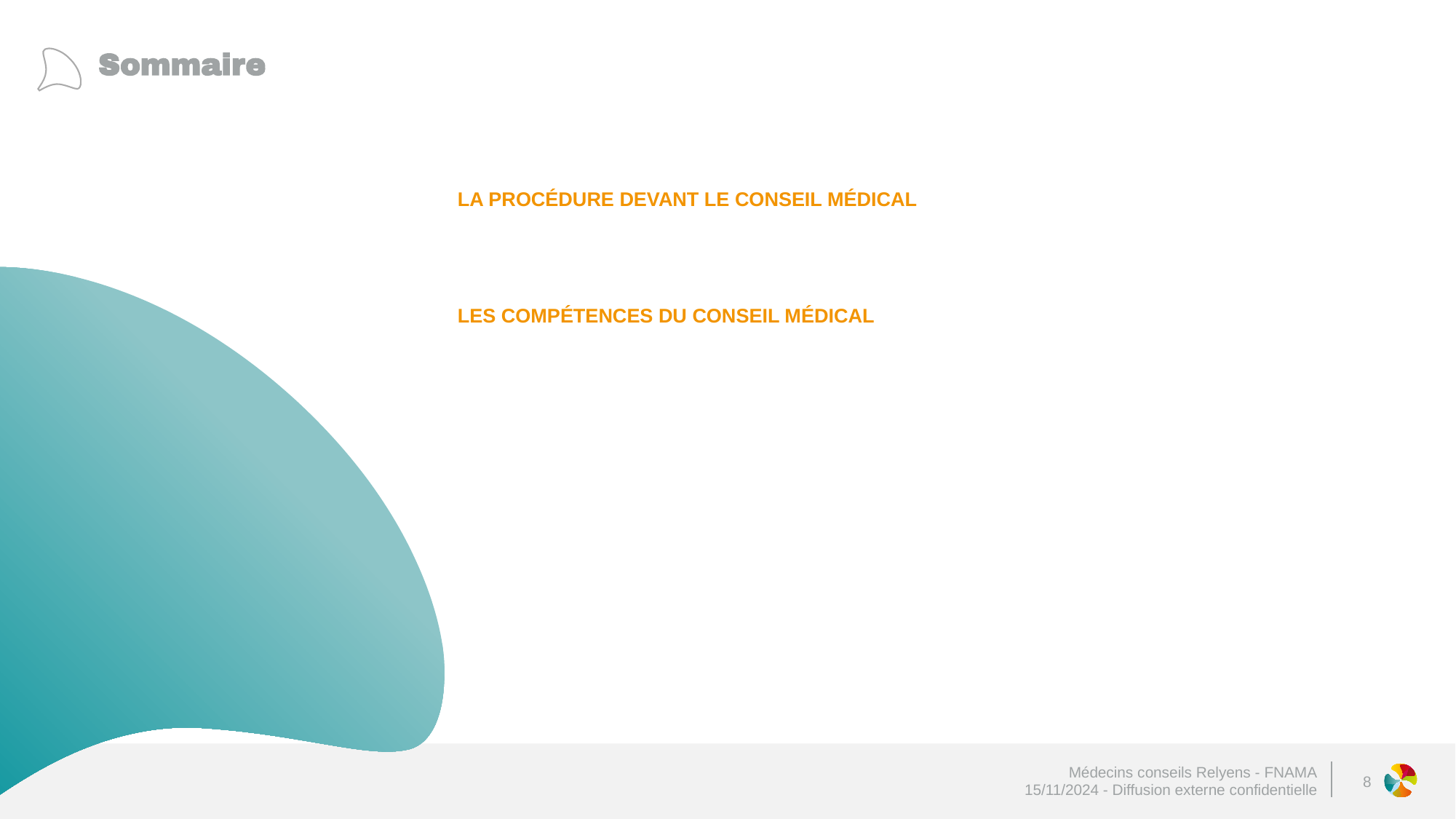

# Sommaire

La procédure devant le conseil médical

Les compétences du conseil médical

8
Médecins conseils Relyens - FNAMA
15/11/2024 - Diffusion externe confidentielle